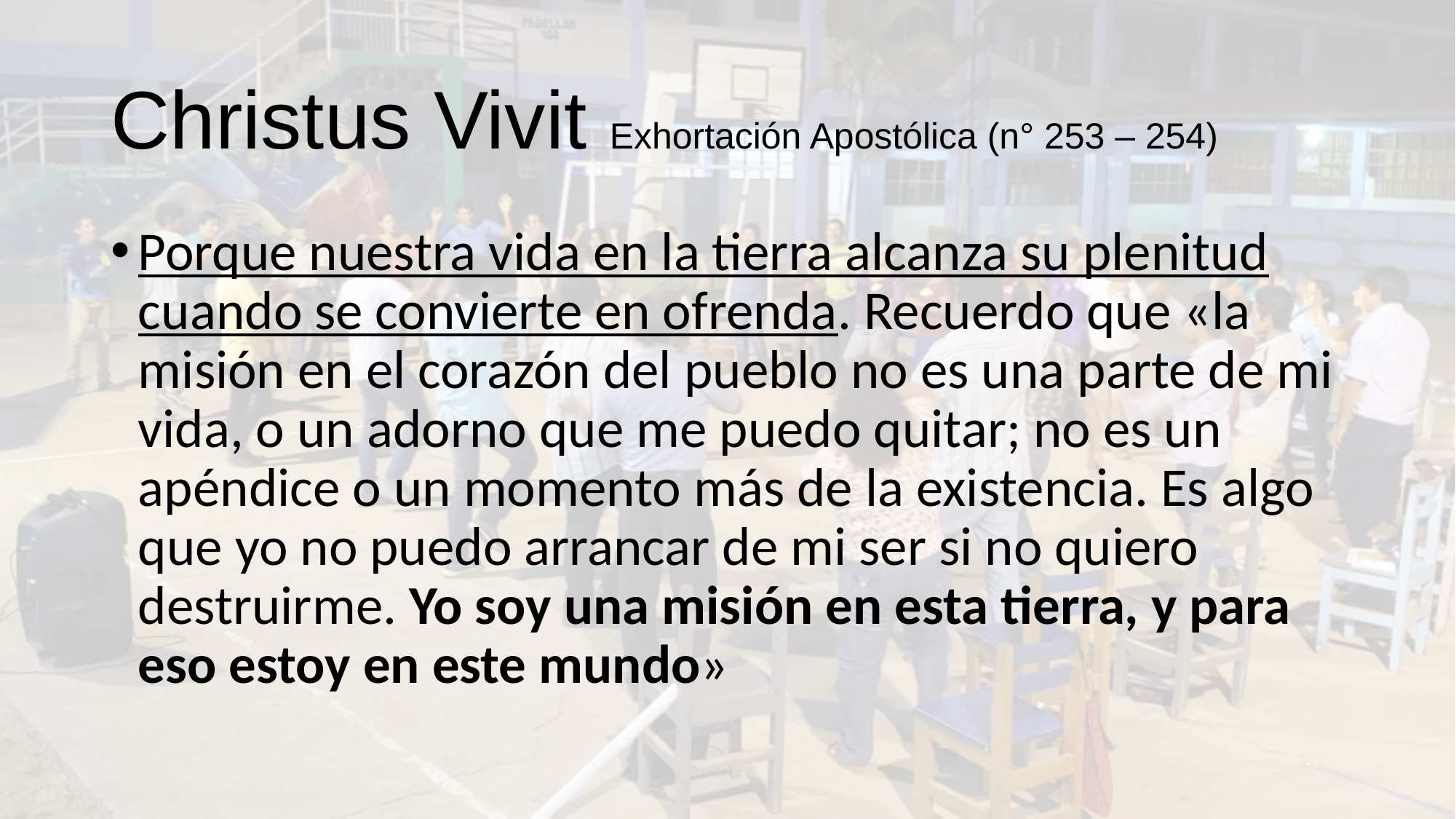

# Christus Vivit Exhortación Apostólica (n° 253 – 254)
Porque nuestra vida en la tierra alcanza su plenitud cuando se convierte en ofrenda. Recuerdo que «la misión en el corazón del pueblo no es una parte de mi vida, o un adorno que me puedo quitar; no es un apéndice o un momento más de la existencia. Es algo que yo no puedo arrancar de mi ser si no quiero destruirme. Yo soy una misión en esta tierra, y para eso estoy en este mundo»